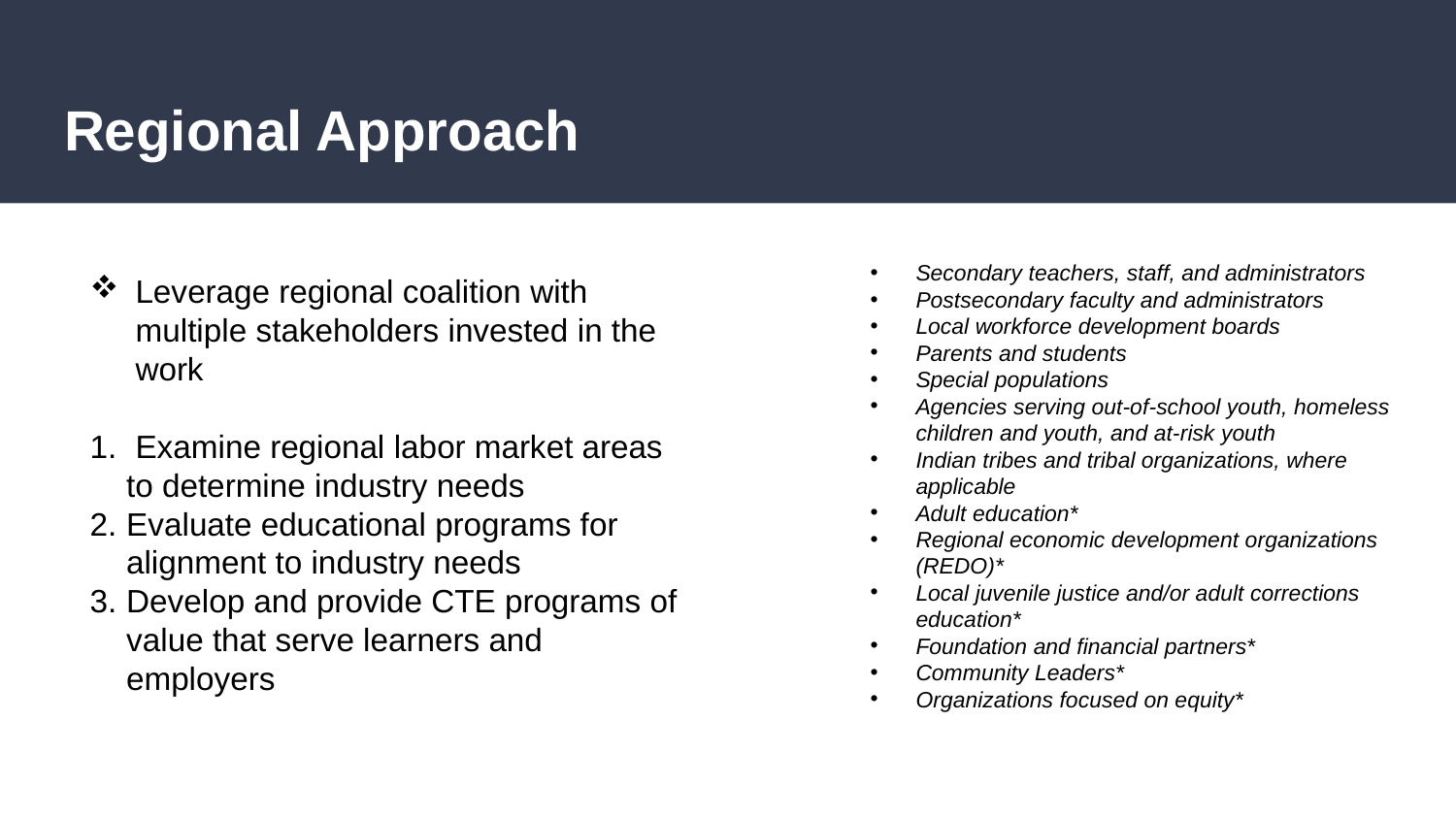

# Regional Approach
Secondary teachers, staff, and administrators
Postsecondary faculty and administrators
Local workforce development boards
Parents and students
Special populations
Agencies serving out-of-school youth, homeless children and youth, and at-risk youth
Indian tribes and tribal organizations, where applicable
Adult education*
Regional economic development organizations (REDO)*
Local juvenile justice and/or adult corrections education*
Foundation and financial partners*
Community Leaders*
Organizations focused on equity*
Leverage regional coalition with multiple stakeholders invested in the work

 Examine regional labor market areas to determine industry needs
Evaluate educational programs for alignment to industry needs
Develop and provide CTE programs of value that serve learners and employers